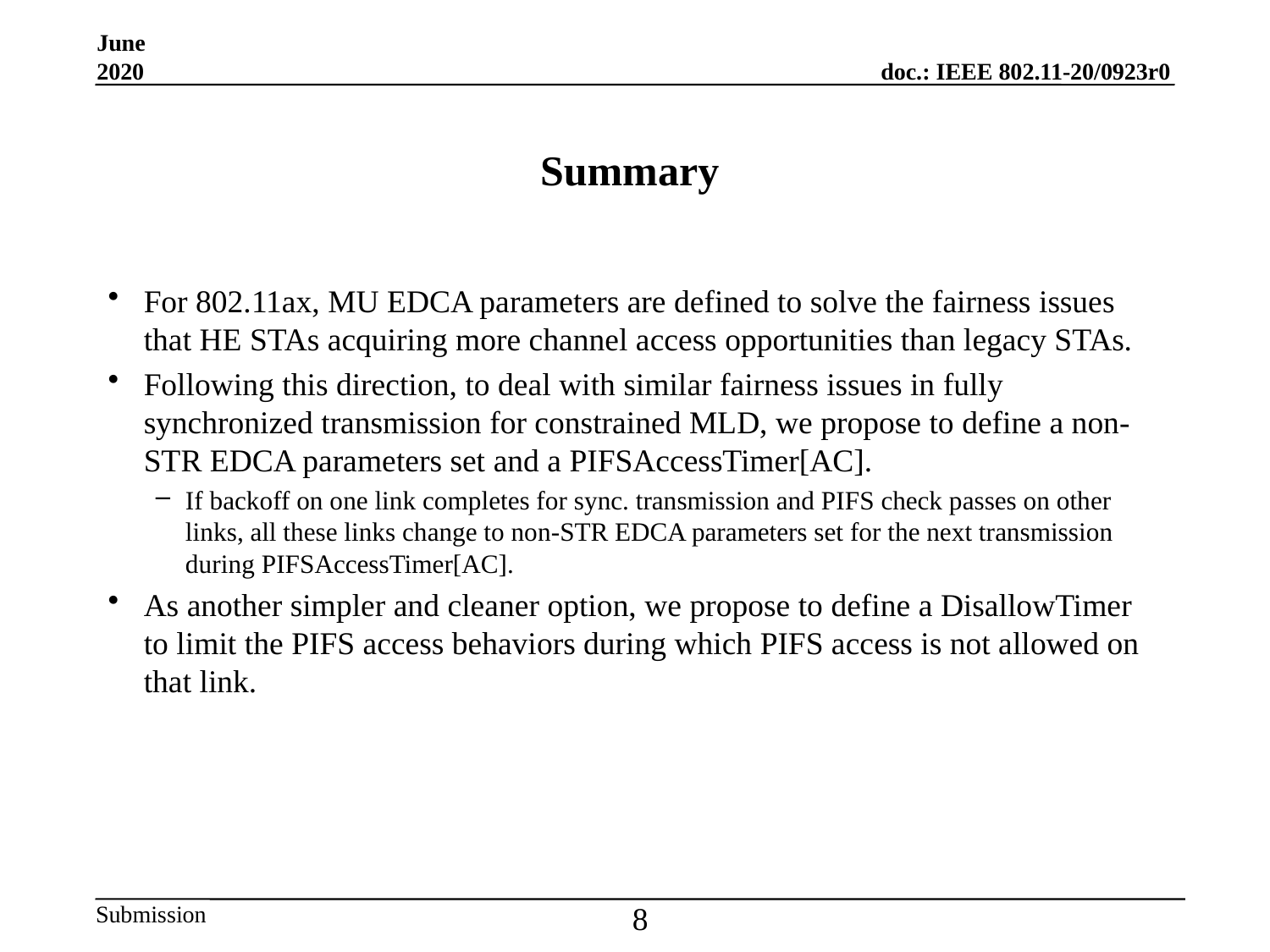

June 2020
# Summary
For 802.11ax, MU EDCA parameters are defined to solve the fairness issues that HE STAs acquiring more channel access opportunities than legacy STAs.
Following this direction, to deal with similar fairness issues in fully synchronized transmission for constrained MLD, we propose to define a non-STR EDCA parameters set and a PIFSAccessTimer[AC].
If backoff on one link completes for sync. transmission and PIFS check passes on other links, all these links change to non-STR EDCA parameters set for the next transmission during PIFSAccessTimer[AC].
As another simpler and cleaner option, we propose to define a DisallowTimer to limit the PIFS access behaviors during which PIFS access is not allowed on that link.
8
Yiqing Li (Huawei)